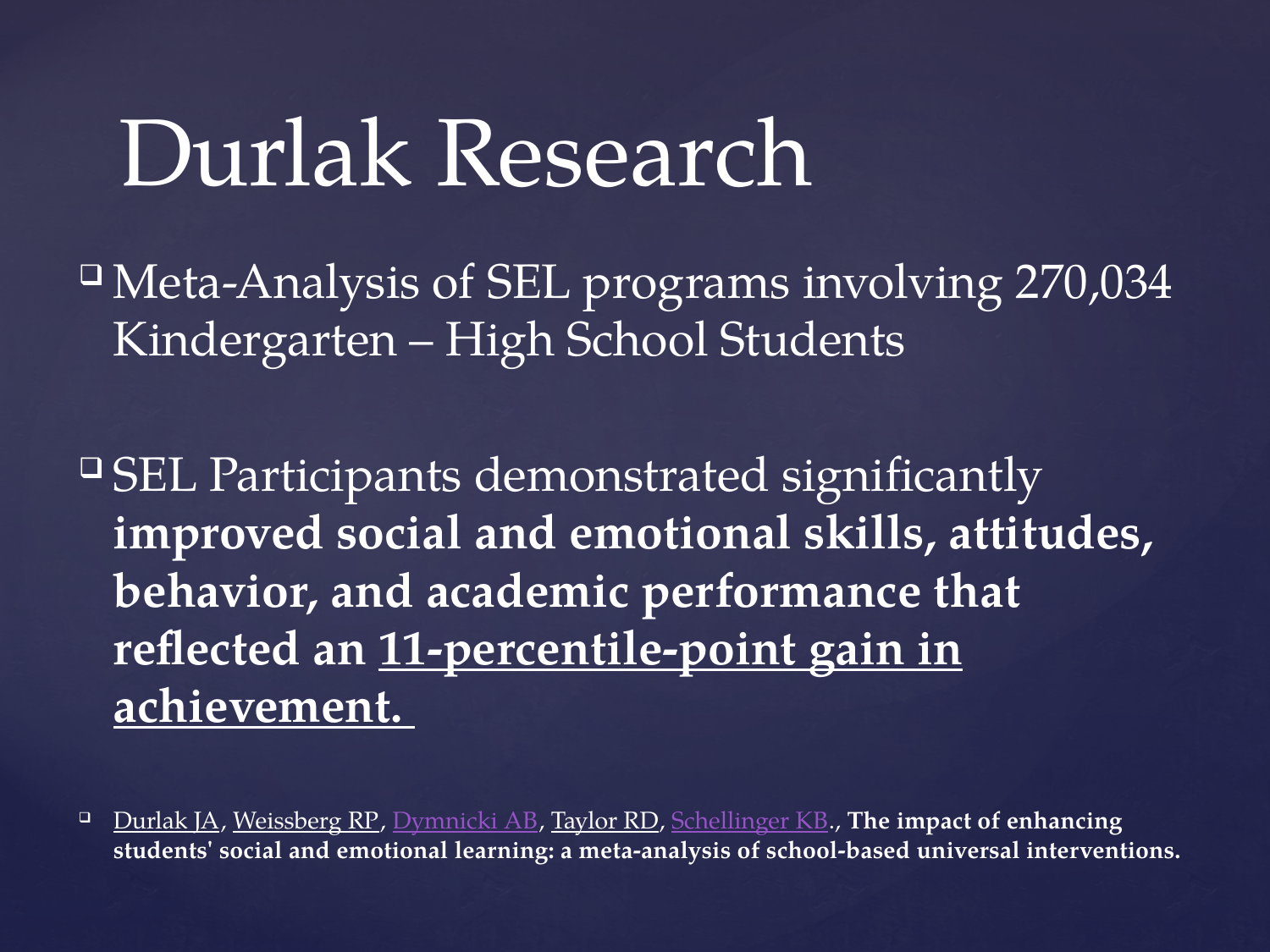

# Durlak Research
Meta-Analysis of SEL programs involving 270,034 Kindergarten – High School Students

SEL Participants demonstrated significantly improved social and emotional skills, attitudes, behavior, and academic performance that reflected an 11-percentile-point gain in achievement.

Durlak JA, Weissberg RP, Dymnicki AB, Taylor RD, Schellinger KB., The impact of enhancing students' social and emotional learning: a meta-analysis of school-based universal interventions.